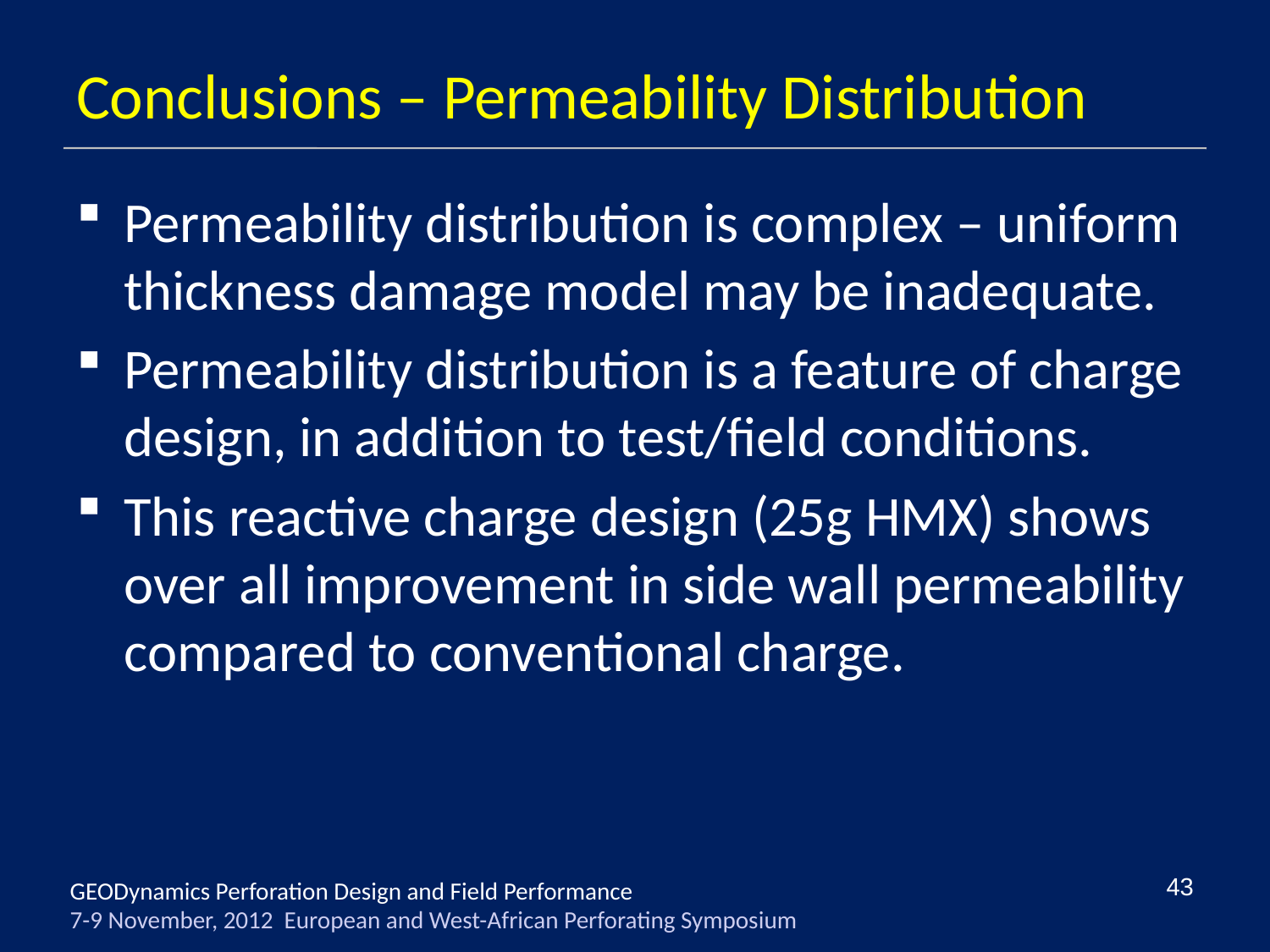

# Conclusions – Permeability Distribution
Permeability distribution is complex – uniform thickness damage model may be inadequate.
Permeability distribution is a feature of charge design, in addition to test/field conditions.
This reactive charge design (25g HMX) shows over all improvement in side wall permeability compared to conventional charge.
43